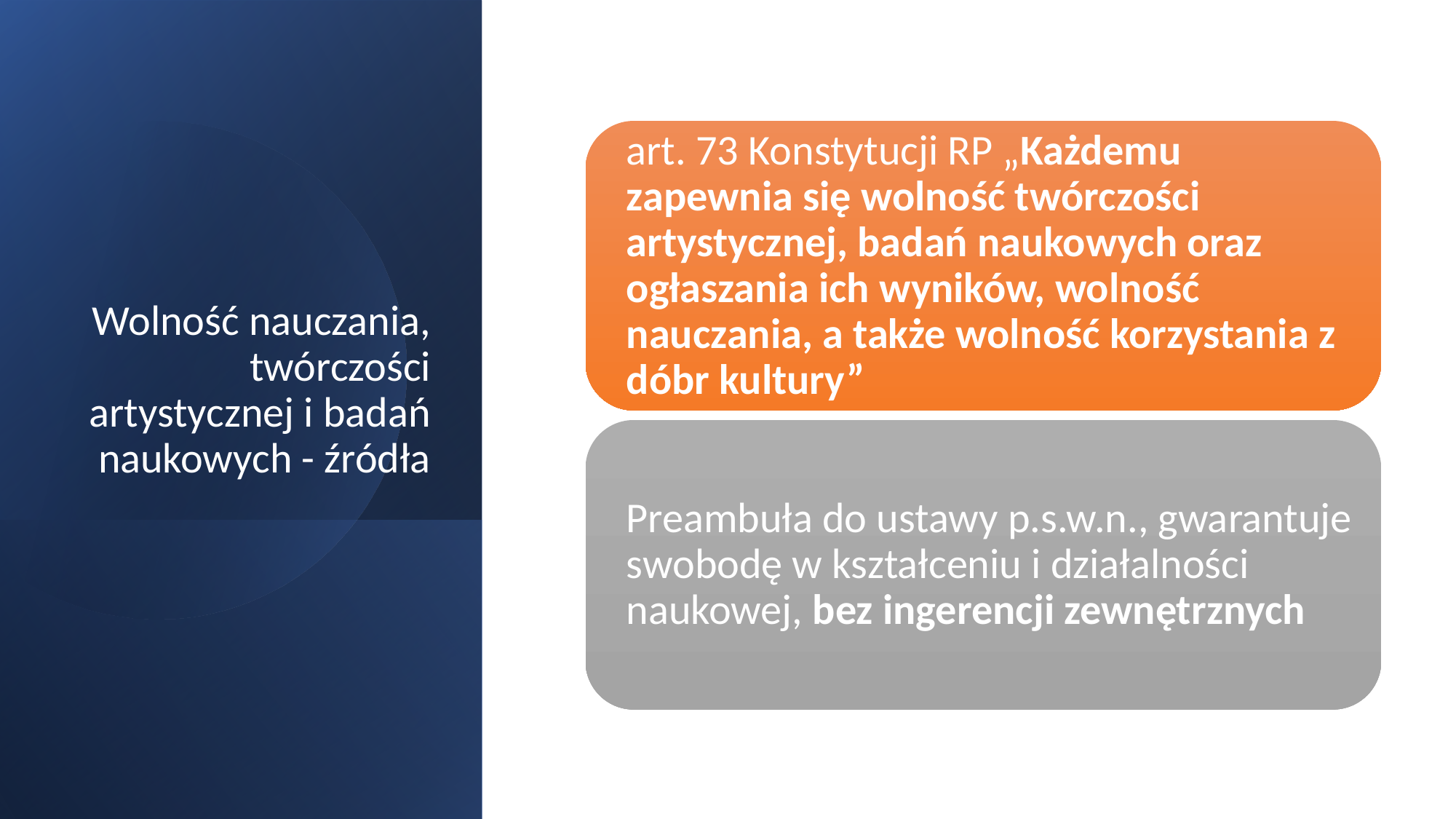

art. 73 Konstytucji RP „Każdemu zapewnia się wolność twórczości artystycznej, badań naukowych oraz ogłaszania ich wyników, wolność nauczania, a także wolność korzystania z dóbr kultury”
Preambuła do ustawy p.s.w.n., gwarantuje swobodę w kształceniu i działalności naukowej, bez ingerencji zewnętrznych

# Wolność nauczania, twórczości artystycznej i badań naukowych - źródła